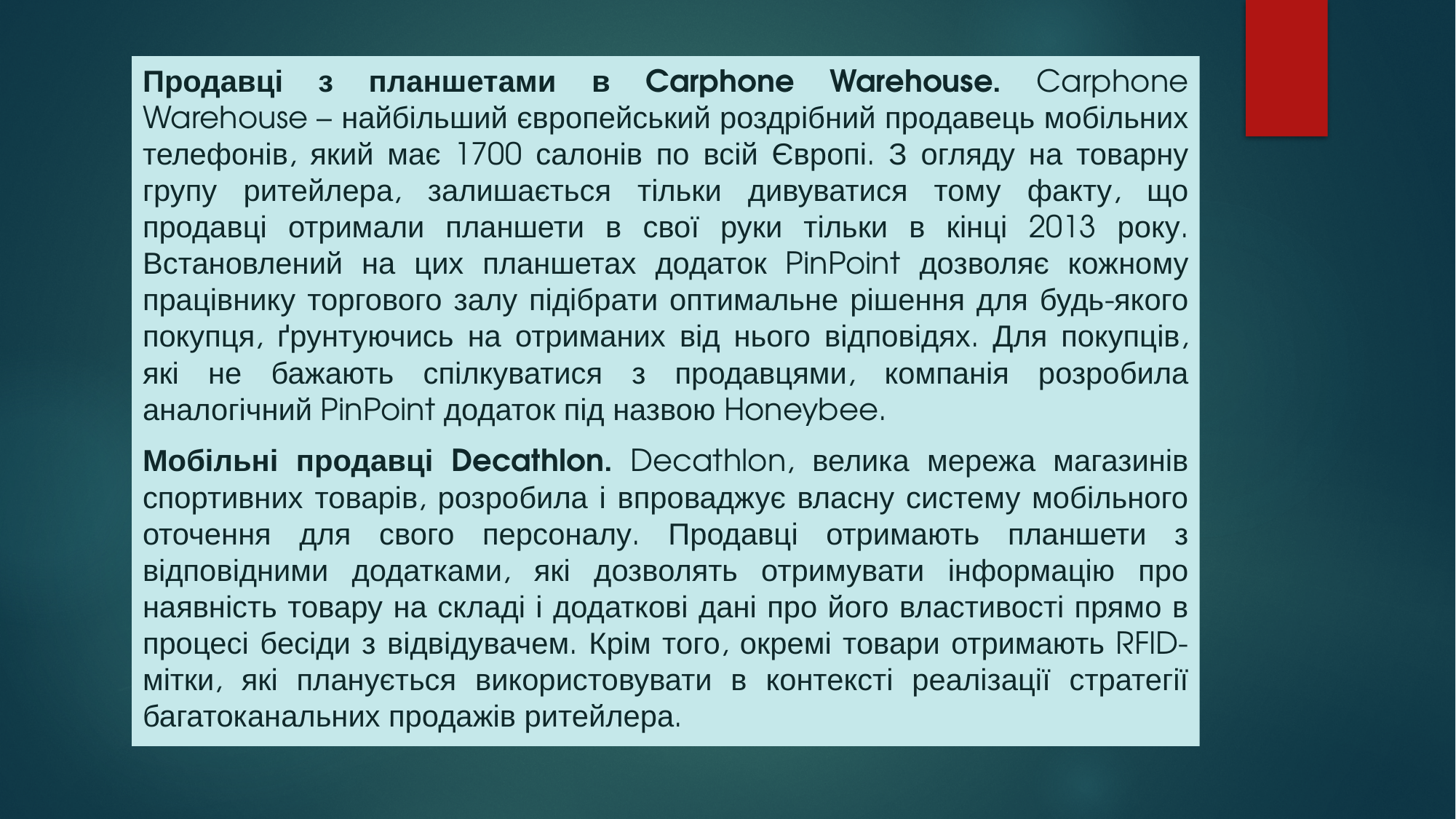

Продавці з планшетами в Carphone Warehouse. Carphone Warehouse – найбільший європейський роздрібний продавець мобільних телефонів, який має 1700 салонів по всій Європі. З огляду на товарну групу ритейлера, залишається тільки дивуватися тому факту, що продавці отримали планшети в свої руки тільки в кінці 2013 року. Встановлений на цих планшетах додаток PinPoint дозволяє кожному працівнику торгового залу підібрати оптимальне рішення для будь-якого покупця, ґрунтуючись на отриманих від нього відповідях. Для покупців, які не бажають спілкуватися з продавцями, компанія розробила аналогічний PinPoint додаток під назвою Honeybee.
Мобільні продавці Decathlon. Decathlon, велика мережа магазинів спортивних товарів, розробила і впроваджує власну систему мобільного оточення для свого персоналу. Продавці отримають планшети з відповідними додатками, які дозволять отримувати інформацію про наявність товару на складі і додаткові дані про його властивості прямо в процесі бесіди з відвідувачем. Крім того, окремі товари отримають RFID-мітки, які планується використовувати в контексті реалізації стратегії багатоканальних продажів ритейлера.